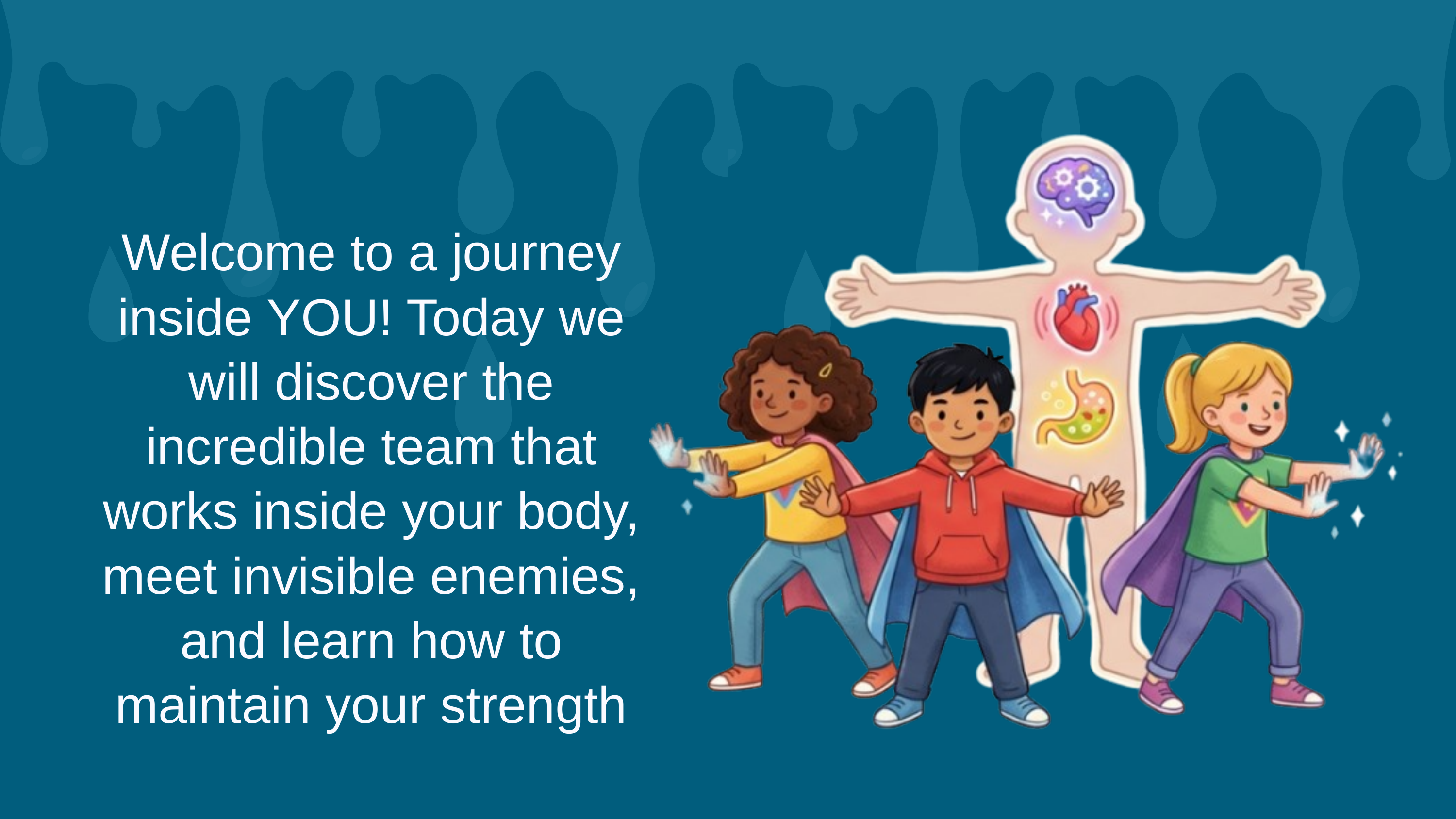

Welcome to a journey inside YOU! Today we will discover the incredible team that works inside your body, meet invisible enemies, and learn how to maintain your strength